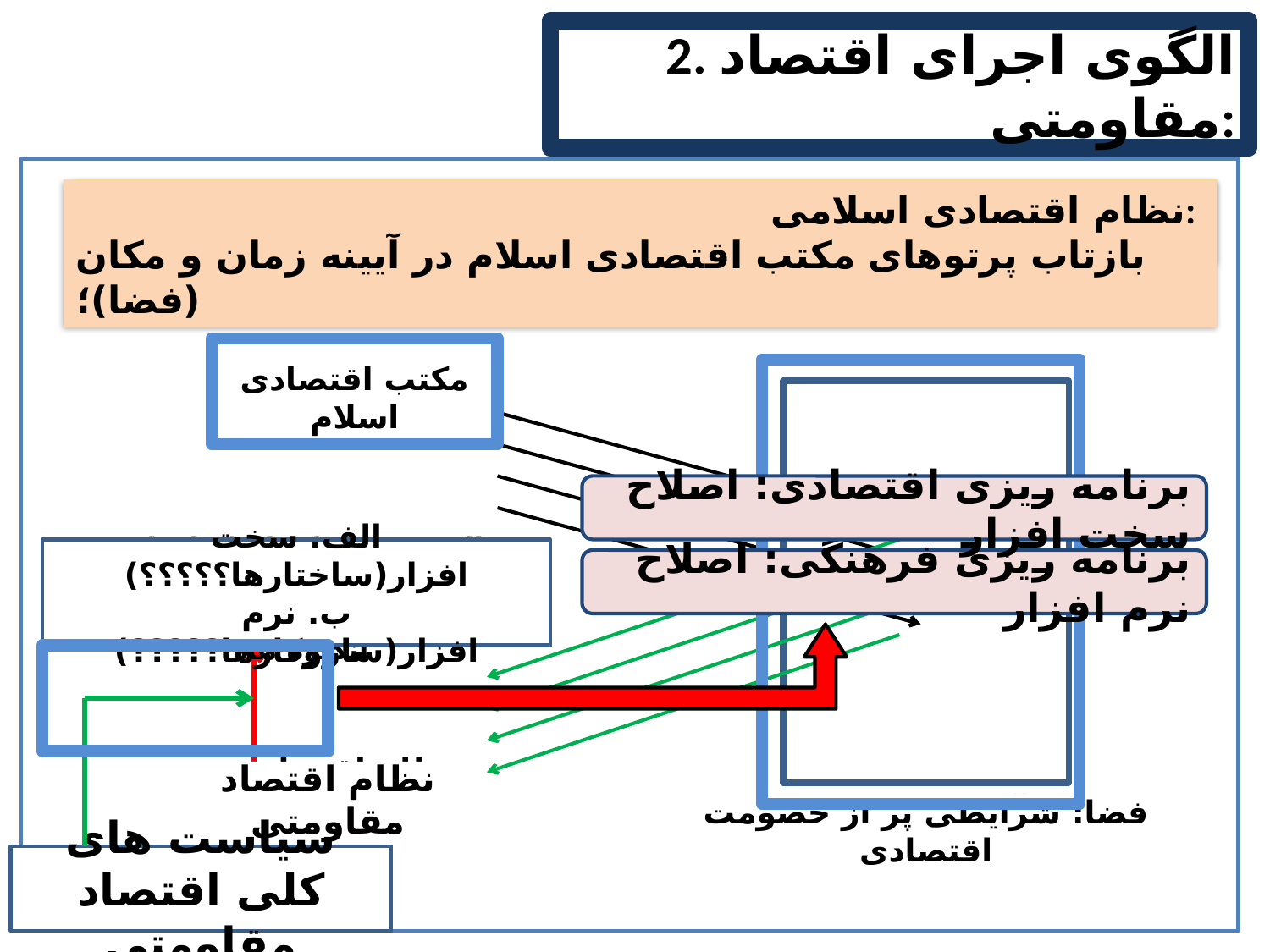

2. الگوی اجرای اقتصاد مقاومتی:

نظام اقتصادی اسلامی:
بازتاب پرتوهای مکتب اقتصادی اسلام در آیینه زمان و مکان (فضا)؛
اقتصاد مقاومتی، نسخه معاصر نظام اقتصادی اسلامی؛

مکتب اقتصادی اسلام

برنامه ریزی اقتصادی: اصلاح سخت افزار
الف. سخت افزار(ساختارها؟؟؟؟؟)
ب. نرم افزار(سازوکارها؟؟؟؟؟)
الف. سخت افزار (ساختار- سازمان- قوانین و ...)
ب. نرم افزار (هنجارها- فرآیندها- انگیزه ها)
برنامه ریزی فرهنگی: اصلاح نرم افزار

نظام اقتصادی اسلامی
نظام اقتصاد مقاومتی
فضا: شرایطی پر از خصومت اقتصادی
آیینه زمان و مکان
سیاست های کلی اقتصاد مقاومتی